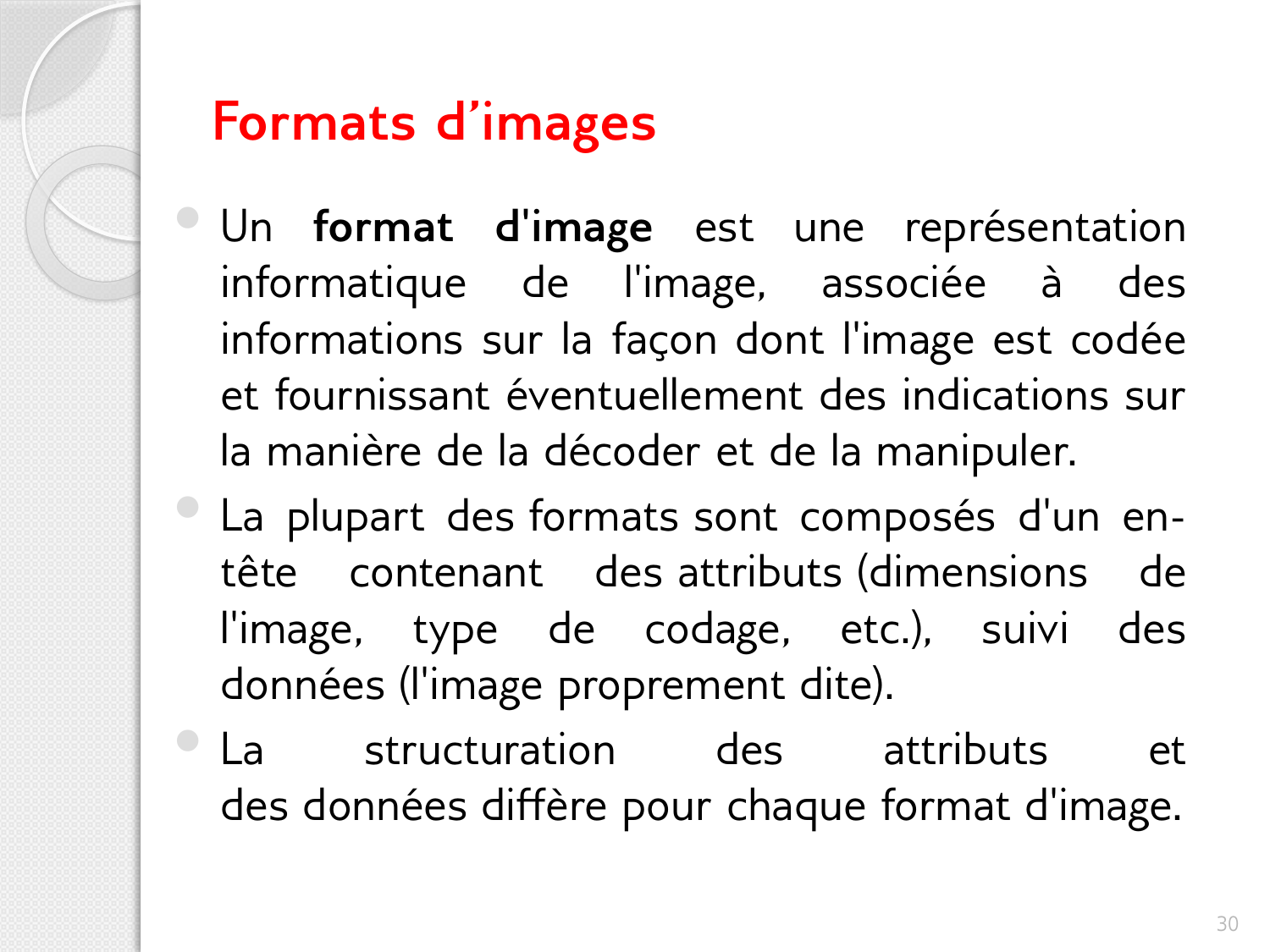

# Formats d’images
Un format d'image est une représentation informatique de l'image, associée à des informations sur la façon dont l'image est codée et fournissant éventuellement des indications sur la manière de la décoder et de la manipuler.
La plupart des formats sont composés d'un en-tête contenant des attributs (dimensions de l'image, type de codage, etc.), suivi des données (l'image proprement dite).
La structuration des attributs et des données diffère pour chaque format d'image.

30